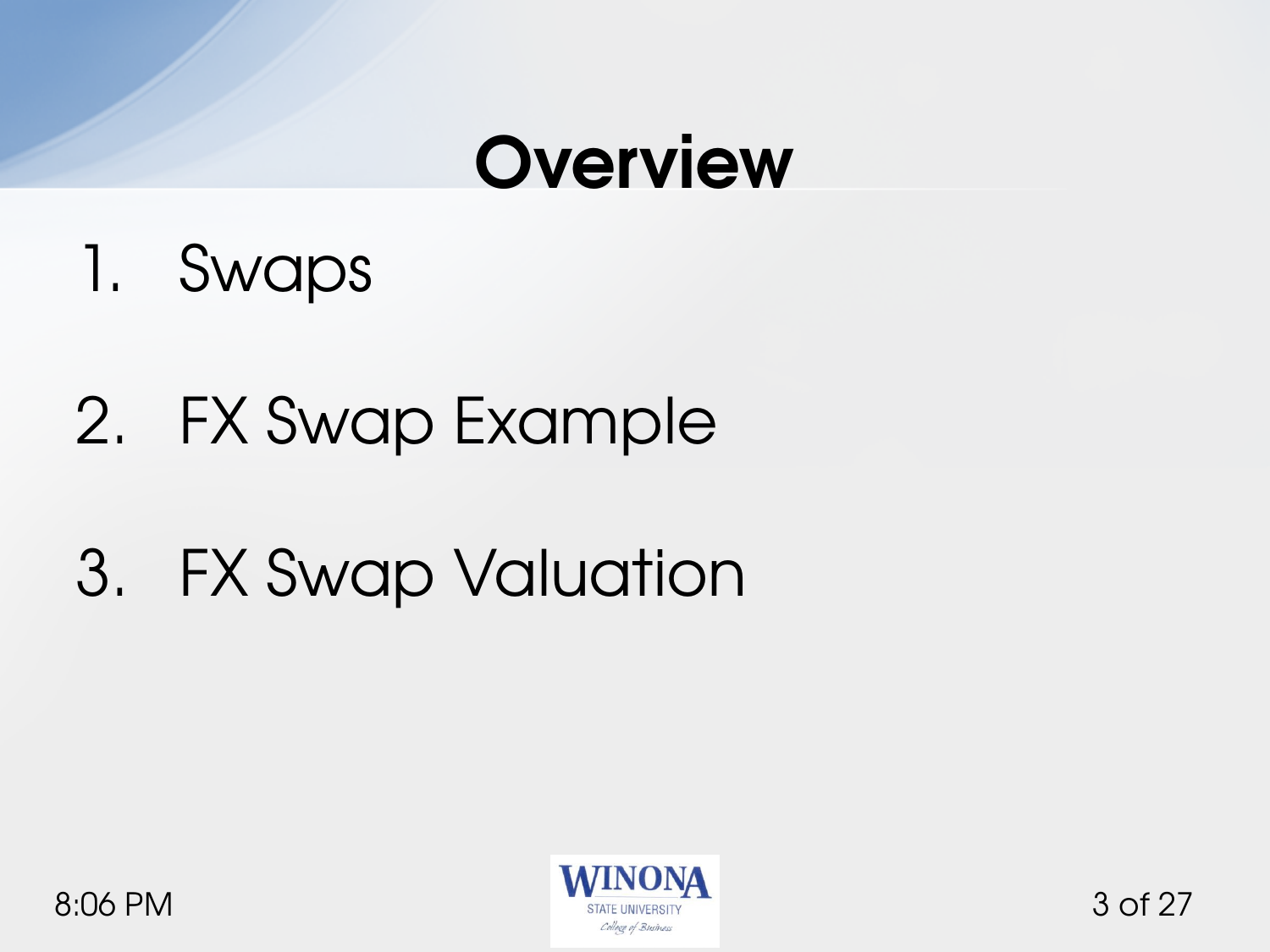

# Overview
Swaps

FX Swap Example

FX Swap Valuation